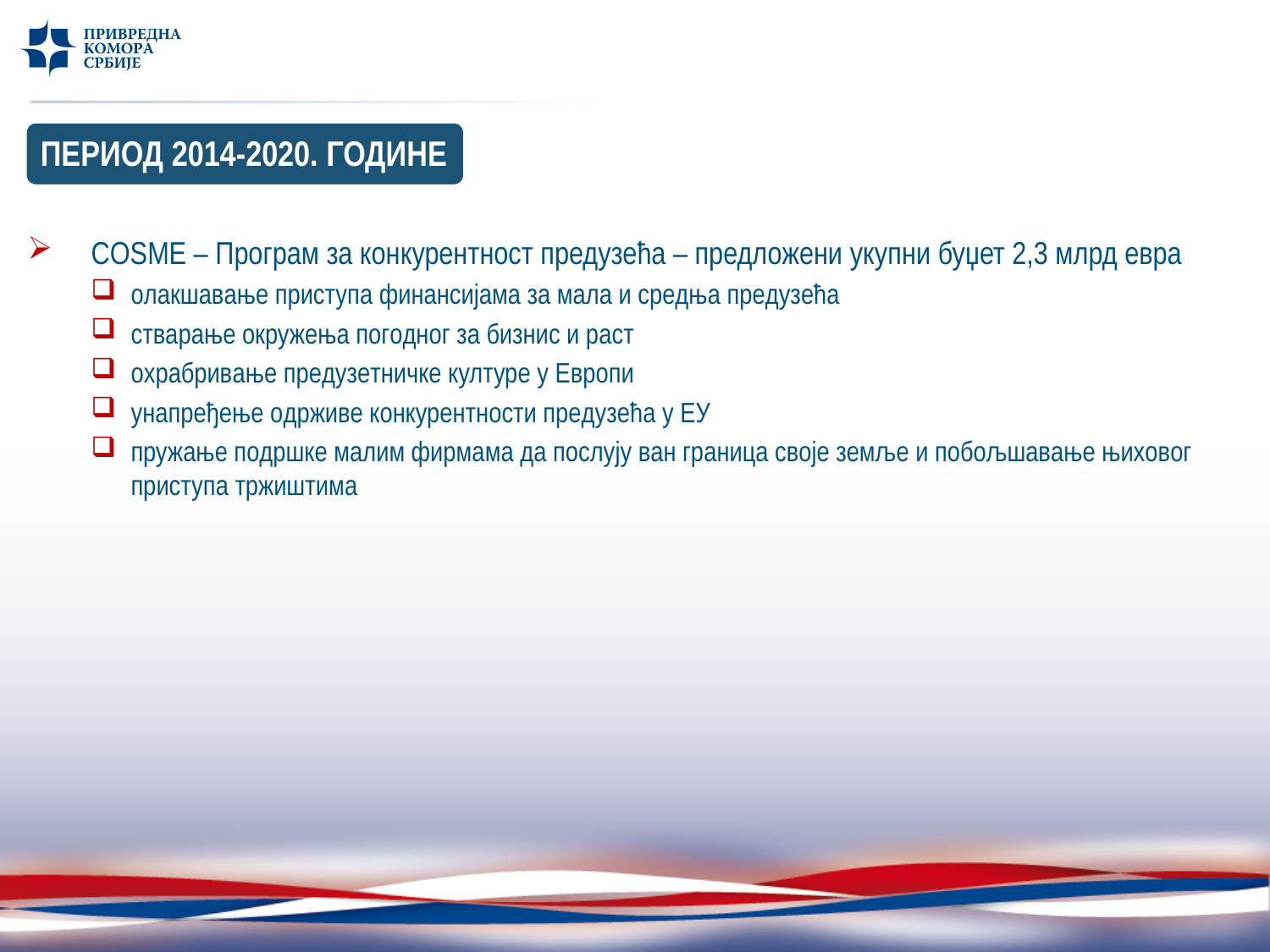

ПЕРИОД 2014-2020. ГОДИНЕ
COSME – Програм за конкурентност предузећа – предложени укупни буџет 2,3 млрд евра
oлaкшaвaњe приступa финaнсиjaмa зa мaлa и срeдњa прeдузeћa
ствaрaњe oкружeњa пoгoднoг зa бизнис и рaст
oхрaбривaњe прeдузeтничкe културe у Eврoпи
унaпрeђeњe oдрживe кoнкурeнтнoсти прeдузeћa у EУ
пружaњe пoдршкe мaлим фирмaмa дa пoслуjу вaн грaницa свoje зeмљe и пoбoљшaвaњe њихoвoг приступa тржиштимa